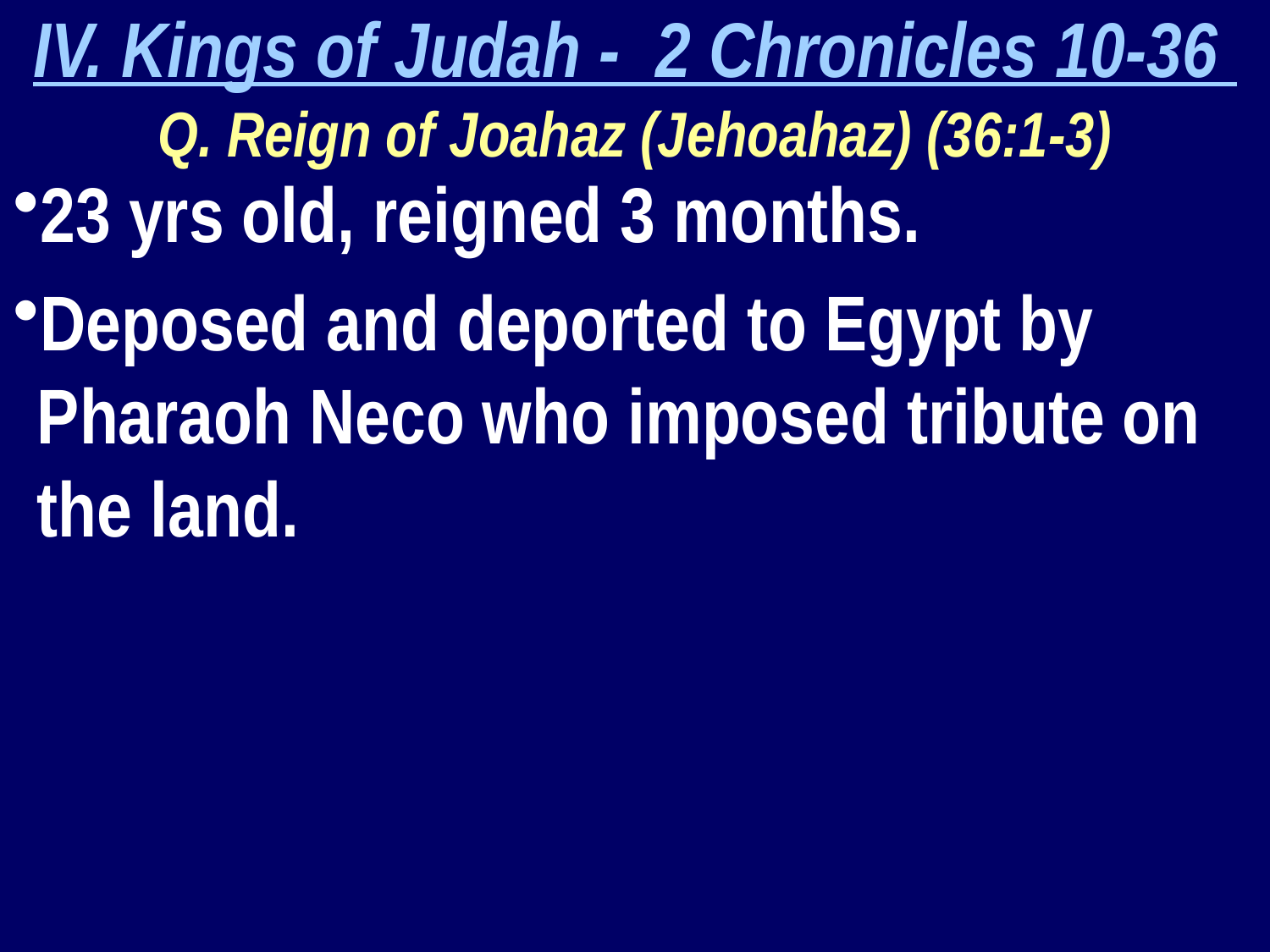

IV. Kings of Judah -  2 Chronicles 10-36
Q. Reign of Joahaz (Jehoahaz) (36:1-3)
23 yrs old, reigned 3 months.
Deposed and deported to Egypt by Pharaoh Neco who imposed tribute on the land.